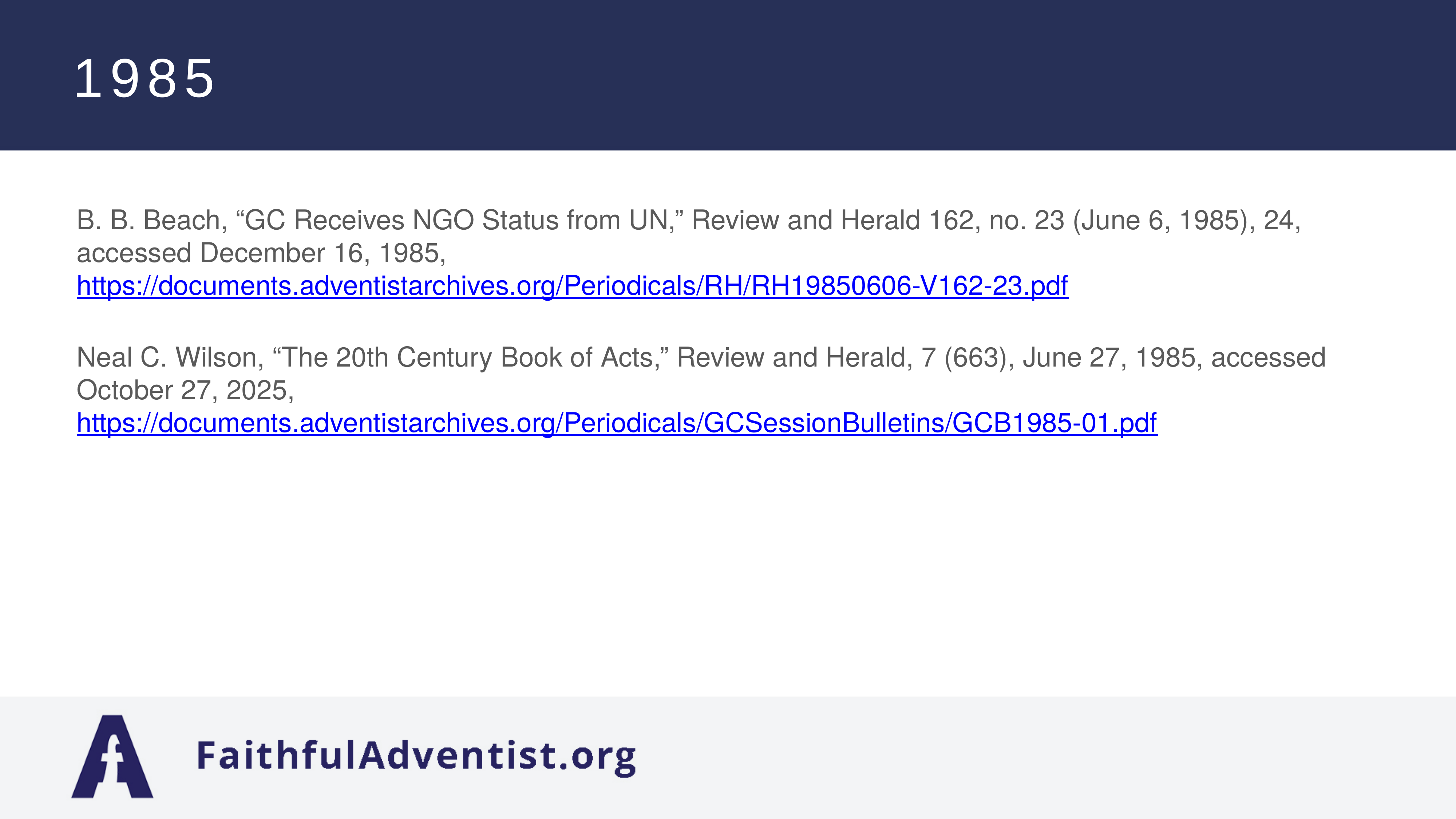

# 1985
B. B. Beach, “GC Receives NGO Status from UN,” Review and Herald 162, no. 23 (June 6, 1985), 24, accessed December 16, 1985, https://documents.adventistarchives.org/Periodicals/RH/RH19850606-V162-23.pdf

Neal C. Wilson, “The 20th Century Book of Acts,” Review and Herald, 7 (663), June 27, 1985, accessed October 27, 2025, https://documents.adventistarchives.org/Periodicals/GCSessionBulletins/GCB1985-01.pdf